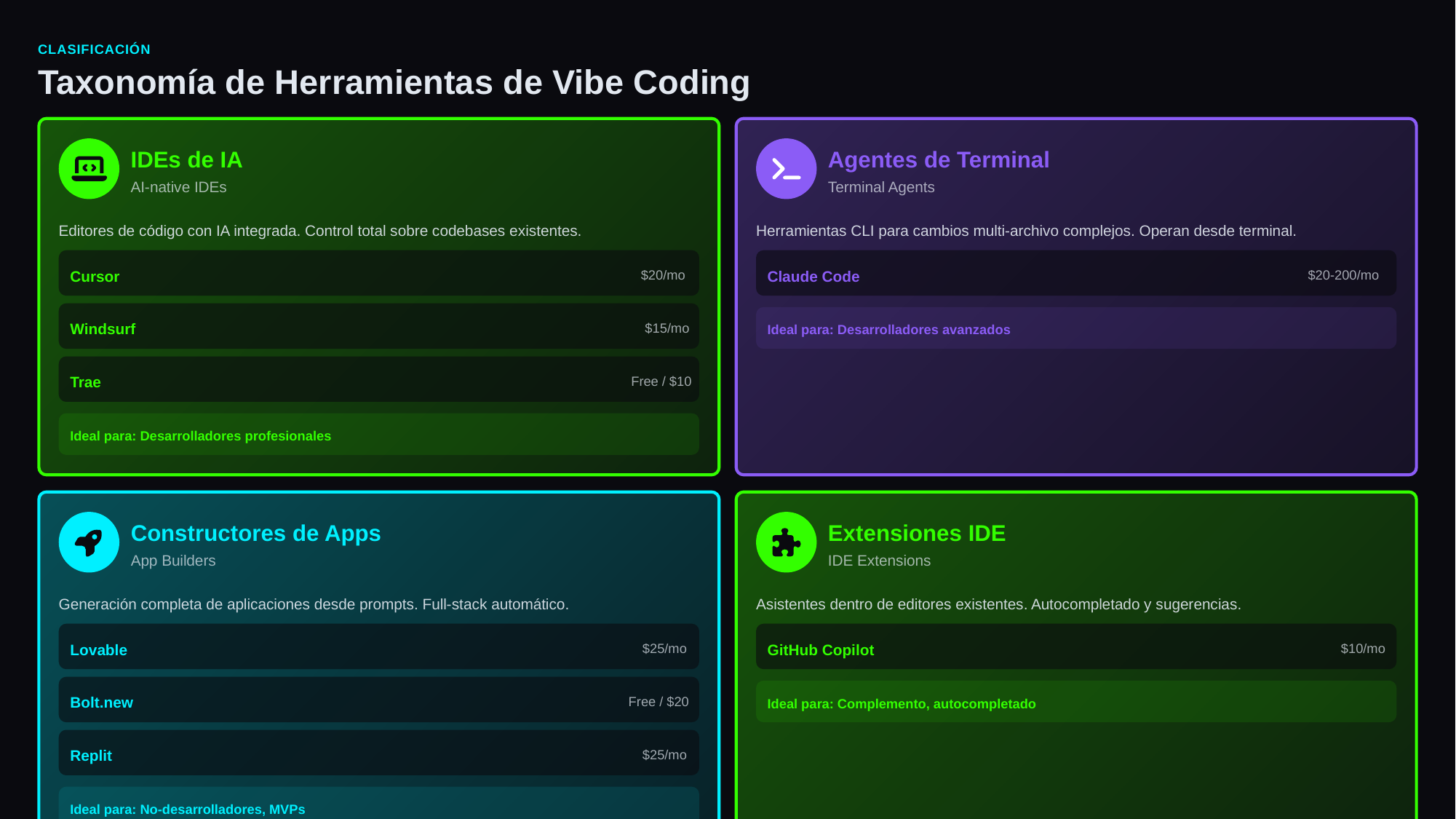

CLASIFICACIÓN
Taxonomía de Herramientas de Vibe Coding

IDEs de IA
Agentes de Terminal

AI-native IDEs
Terminal Agents
Editores de código con IA integrada. Control total sobre codebases existentes.
Herramientas CLI para cambios multi-archivo complejos. Operan desde terminal.

$20/mo
$20-200/mo
Cursor
Claude Code

$15/mo
Windsurf
Ideal para: Desarrolladores avanzados

Free / $10
Trae

Ideal para: Desarrolladores profesionales

Constructores de Apps
Extensiones IDE

App Builders
IDE Extensions
Generación completa de aplicaciones desde prompts. Full-stack automático.
Asistentes dentro de editores existentes. Autocompletado y sugerencias.

$25/mo
$10/mo
Lovable
GitHub Copilot

Free / $20
Bolt.new
Ideal para: Complemento, autocompletado

$25/mo
Replit

Ideal para: No-desarrolladores, MVPs